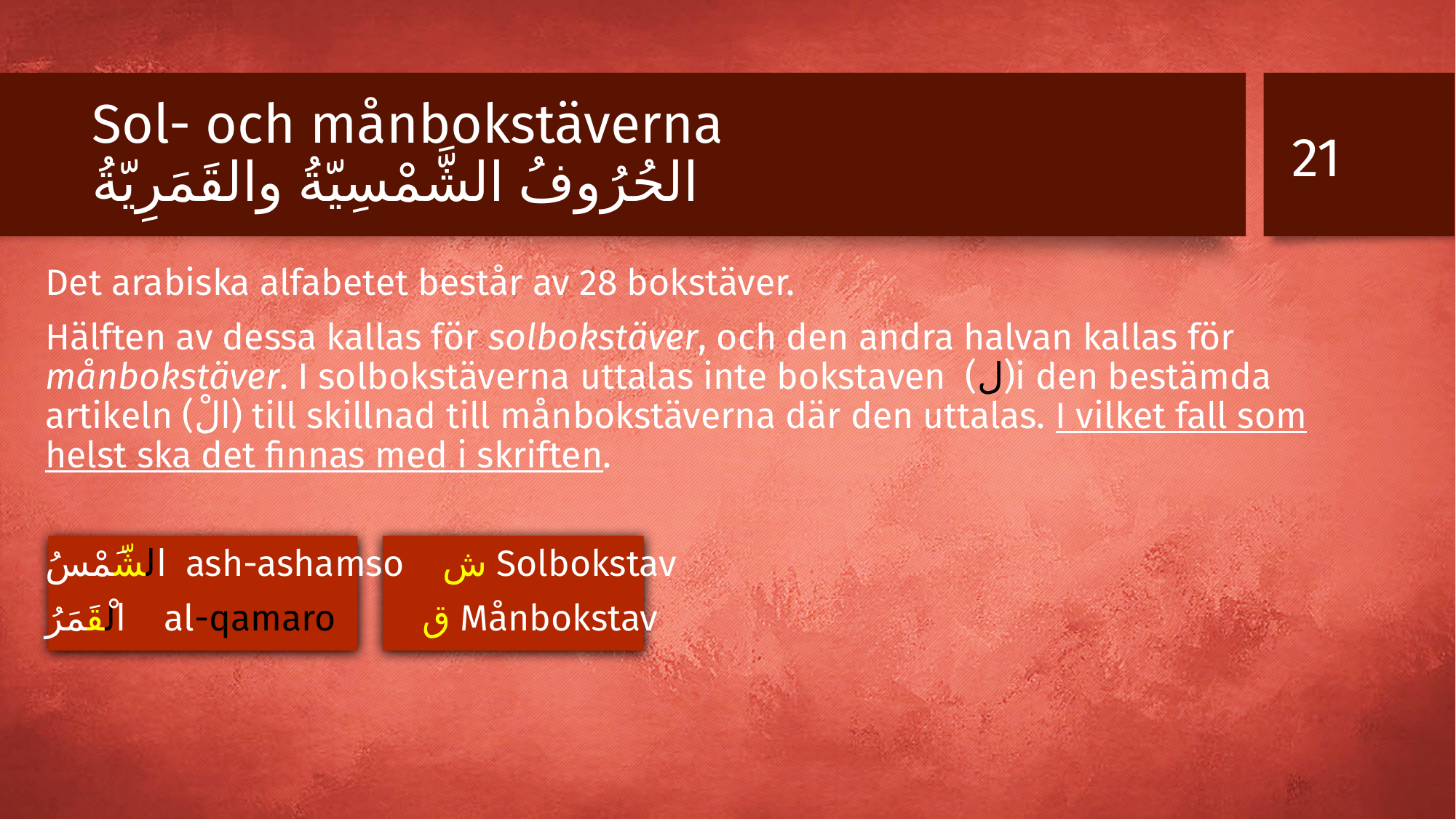

21
# Sol- och månbokstäverna الحُرُوفُ الشَّمْسِيّةُ والقَمَرِيّةُ
Det arabiska alfabetet består av 28 bokstäver.
Hälften av dessa kallas för solbokstäver, och den andra halvan kallas för månbokstäver. I solbokstäverna uttalas inte bokstaven  (ل)i den bestämda artikeln (الْ) till skillnad till månbokstäverna där den uttalas. I vilket fall som helst ska det finnas med i skriften.

الشَّمْسُ  ash-ashamso    ش Solbokstav
الْقَمَرُ    al-qamaro         ق Månbokstav